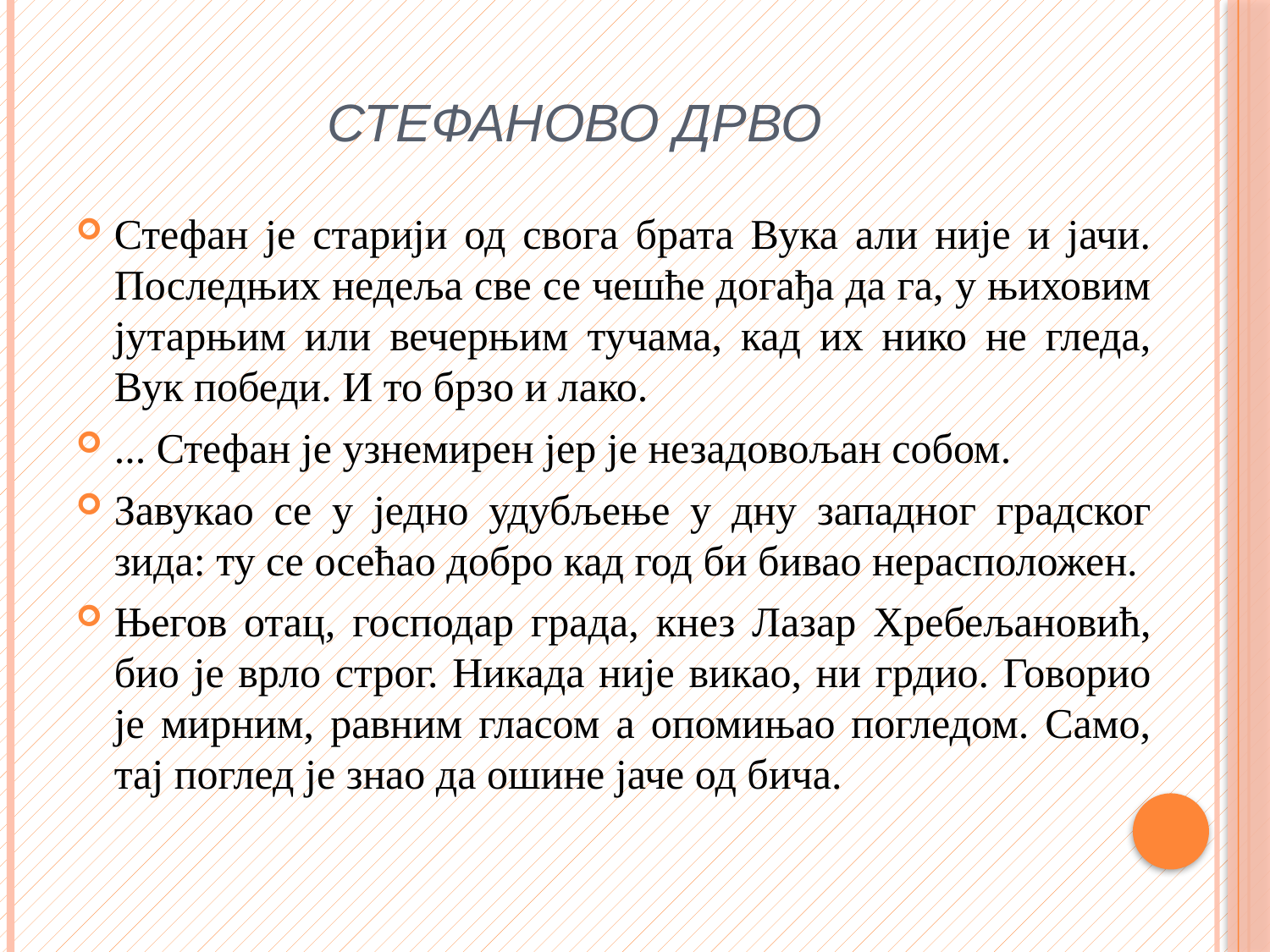

# Стефаново дрво
Стефан је старији од свога брата Вука али није и јачи. Последњих недеља све се чешће догађа да га, у њиховим јутарњим или вечерњим тучама, кад их нико не гледа, Вук победи. И то брзо и лако.
... Стефан је узнемирен јер је незадовољан собом.
Завукао се у једно удубљење у дну западног градског зида: ту се осећао добро кад год би бивао нерасположен.
Његов отац, господар града, кнез Лазар Хребељановић, био је врло строг. Никада није викао, ни грдио. Говорио је мирним, равним гласом а опомињао погледом. Само, тај поглед је знао да ошине јаче од бича.